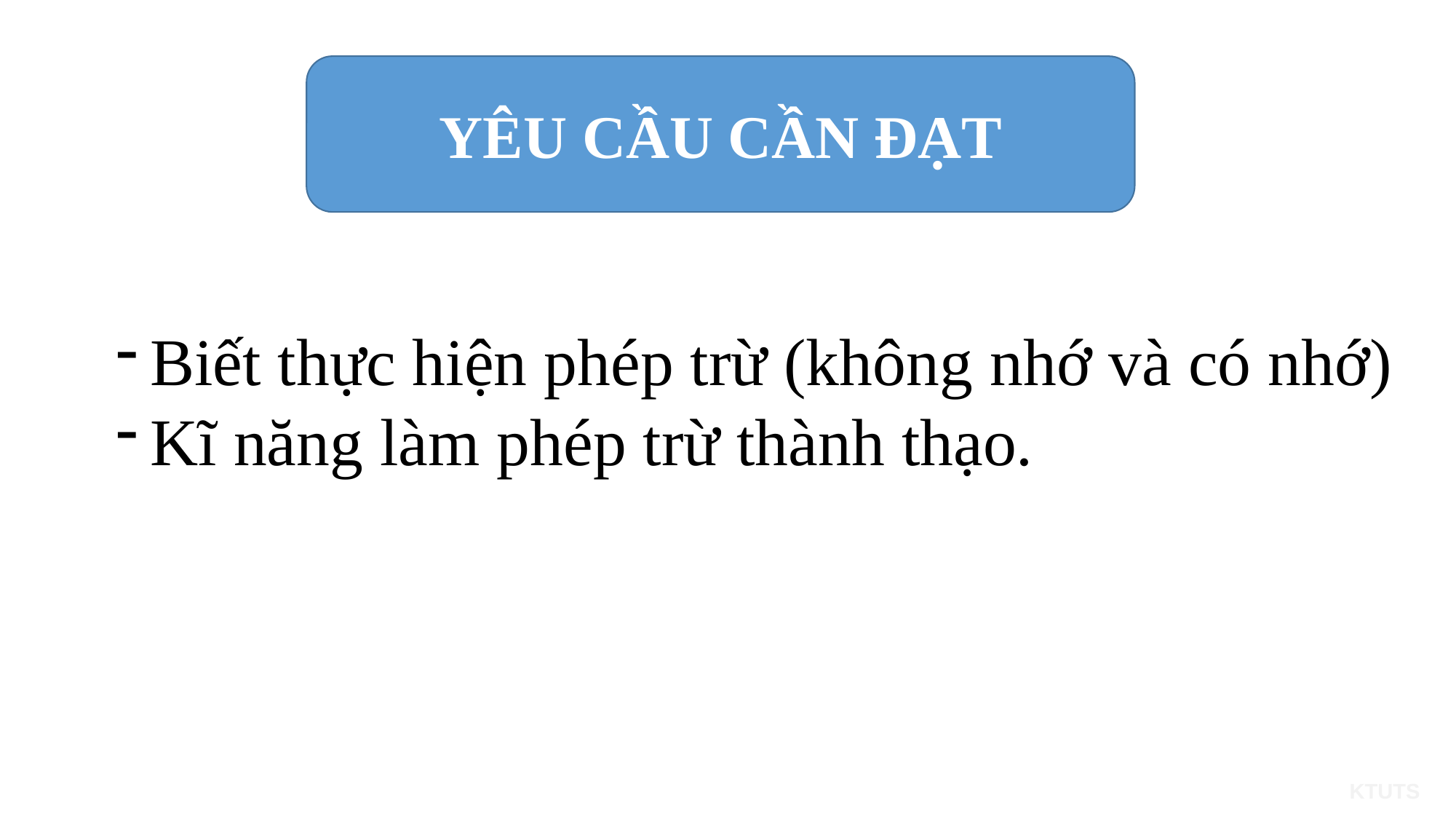

YÊU CẦU CẦN ĐẠT
Biết thực hiện phép trừ (không nhớ và có nhớ)
Kĩ năng làm phép trừ thành thạo.